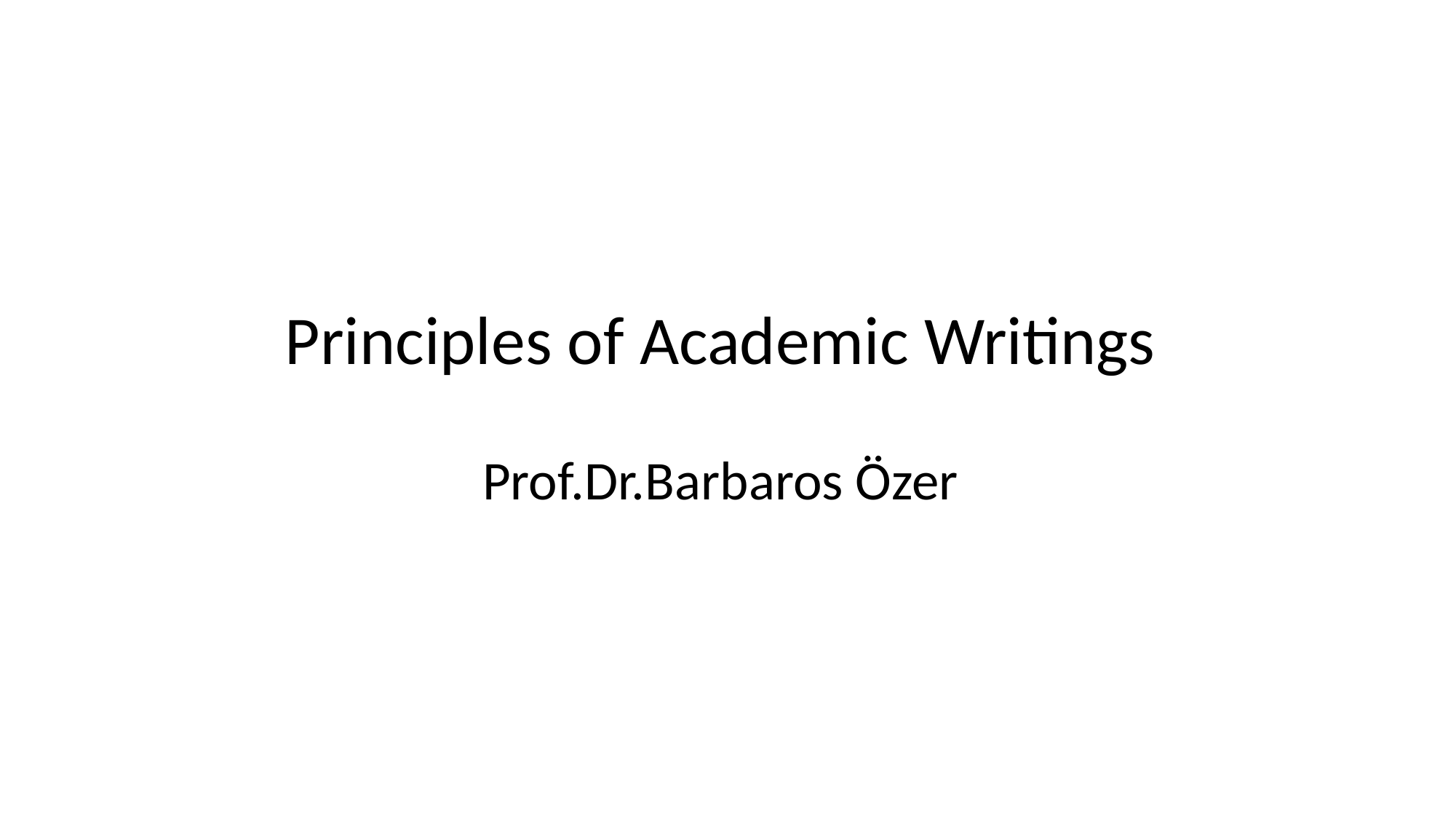

# Principles of Academic Writings Prof.Dr.Barbaros Özer